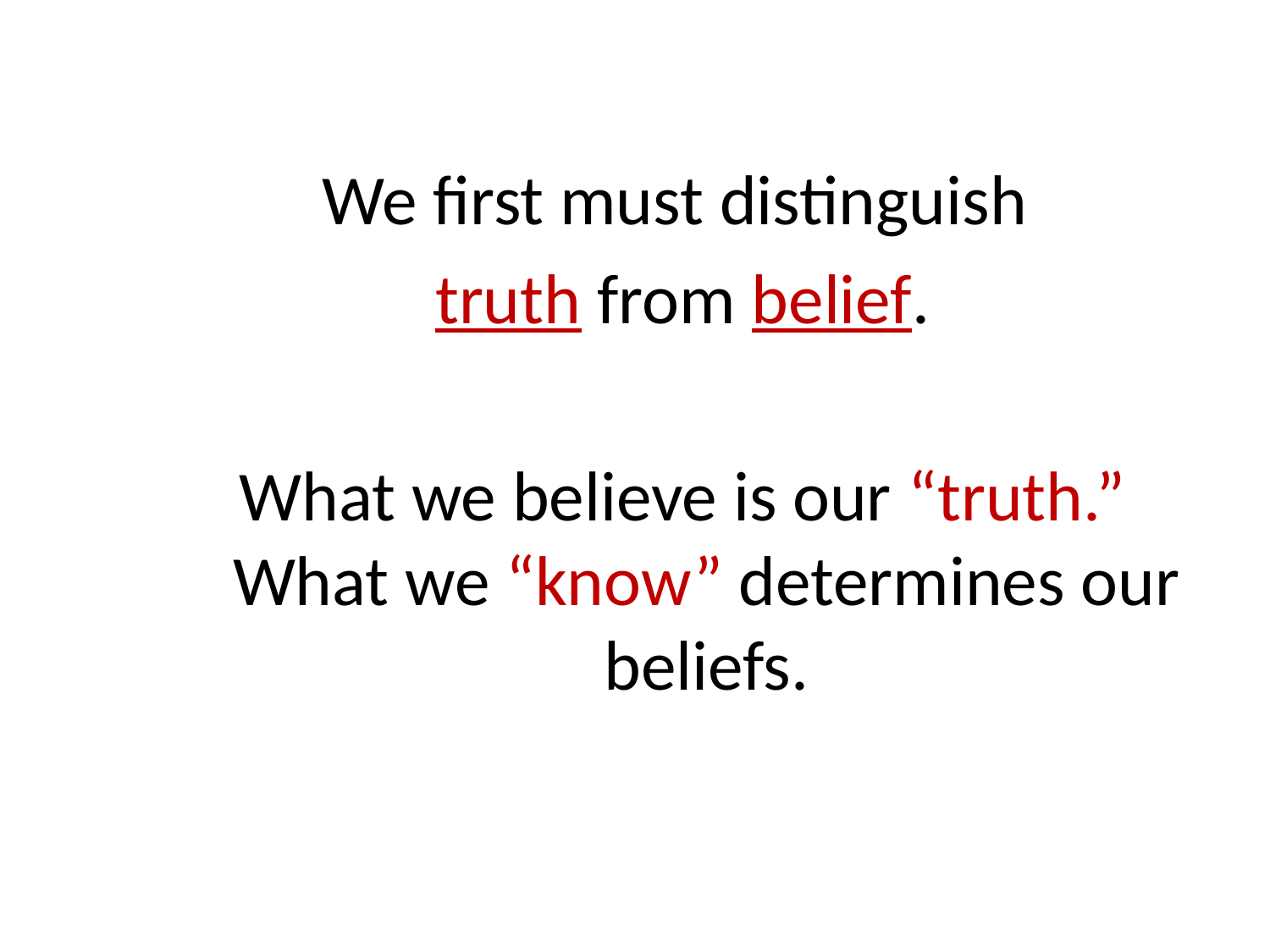

We first must distinguish
truth from belief.

What we believe is our “truth.” What we “know” determines our beliefs.